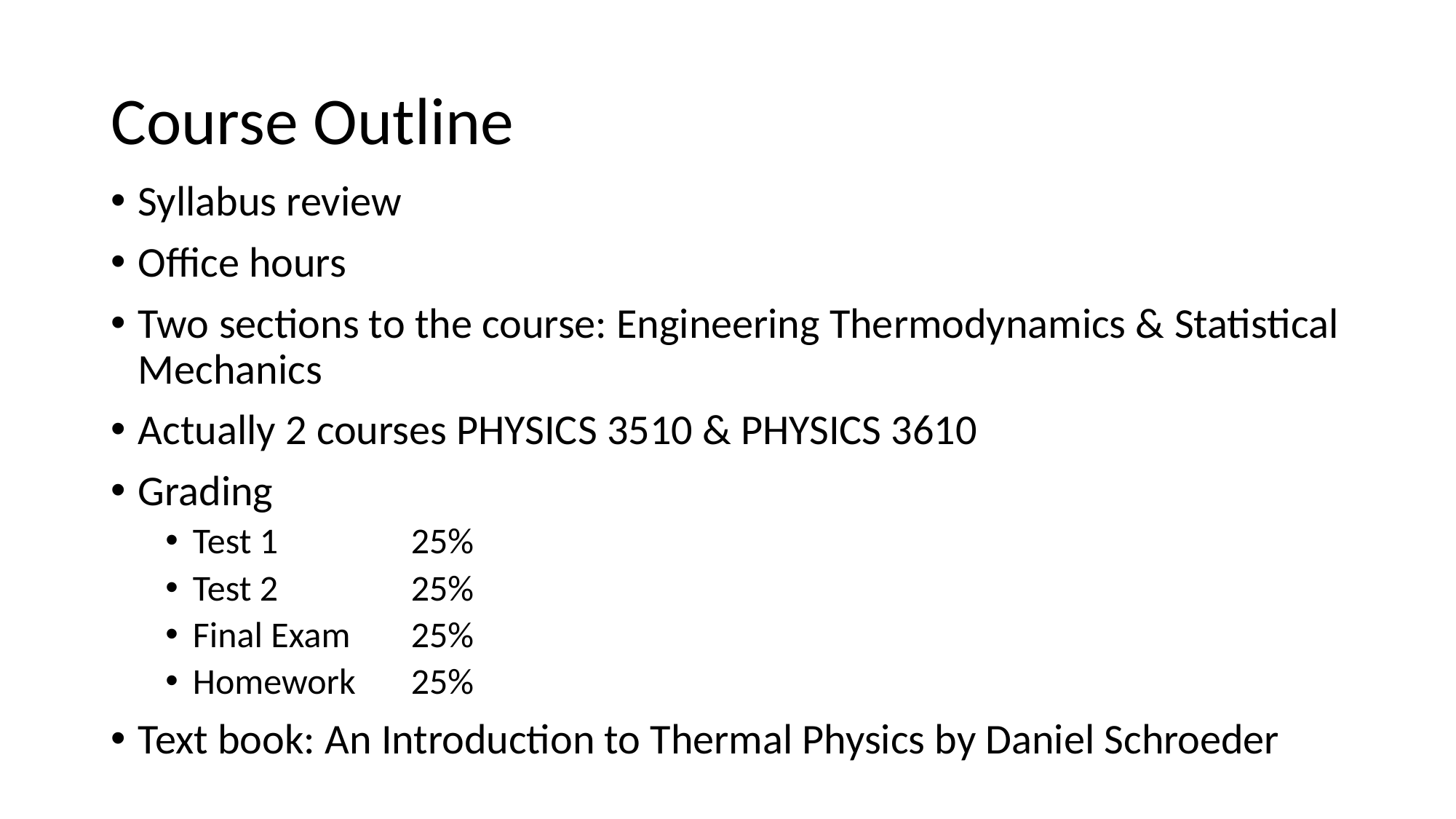

# Course Outline
Syllabus review
Office hours
Two sections to the course: Engineering Thermodynamics & Statistical Mechanics
Actually 2 courses PHYSICS 3510 & PHYSICS 3610
Grading
Test 1		25%
Test 2		25%
Final Exam	25%
Homework	25%
Text book: An Introduction to Thermal Physics by Daniel Schroeder